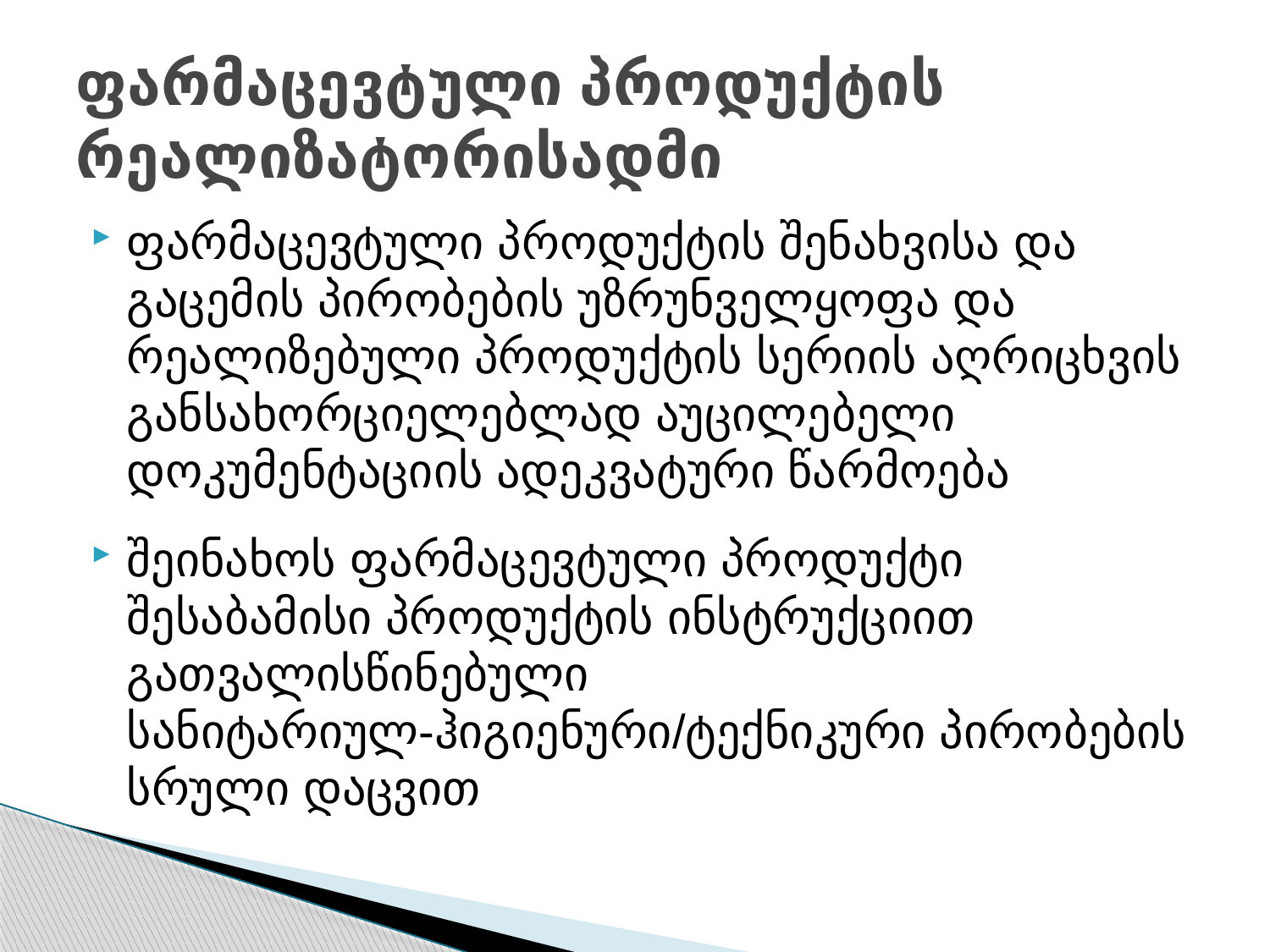

# ფარმაცევტული პროდუქტის რეალიზატორისადმი
ფარმაცევტული პროდუქტის შენახვისა და გაცემის პირობების უზრუნველყოფა და რეალიზებული პროდუქტის სერიის აღრიცხვის განსახორციელებლად აუცილებელი დოკუმენტაციის ადეკვატური წარმოება
შეინახოს ფარმაცევტული პროდუქტი შესაბამისი პროდუქტის ინსტრუქციით გათვალისწინებული სანიტარიულ-ჰიგიენური/ტექნიკური პირობების სრული დაცვით